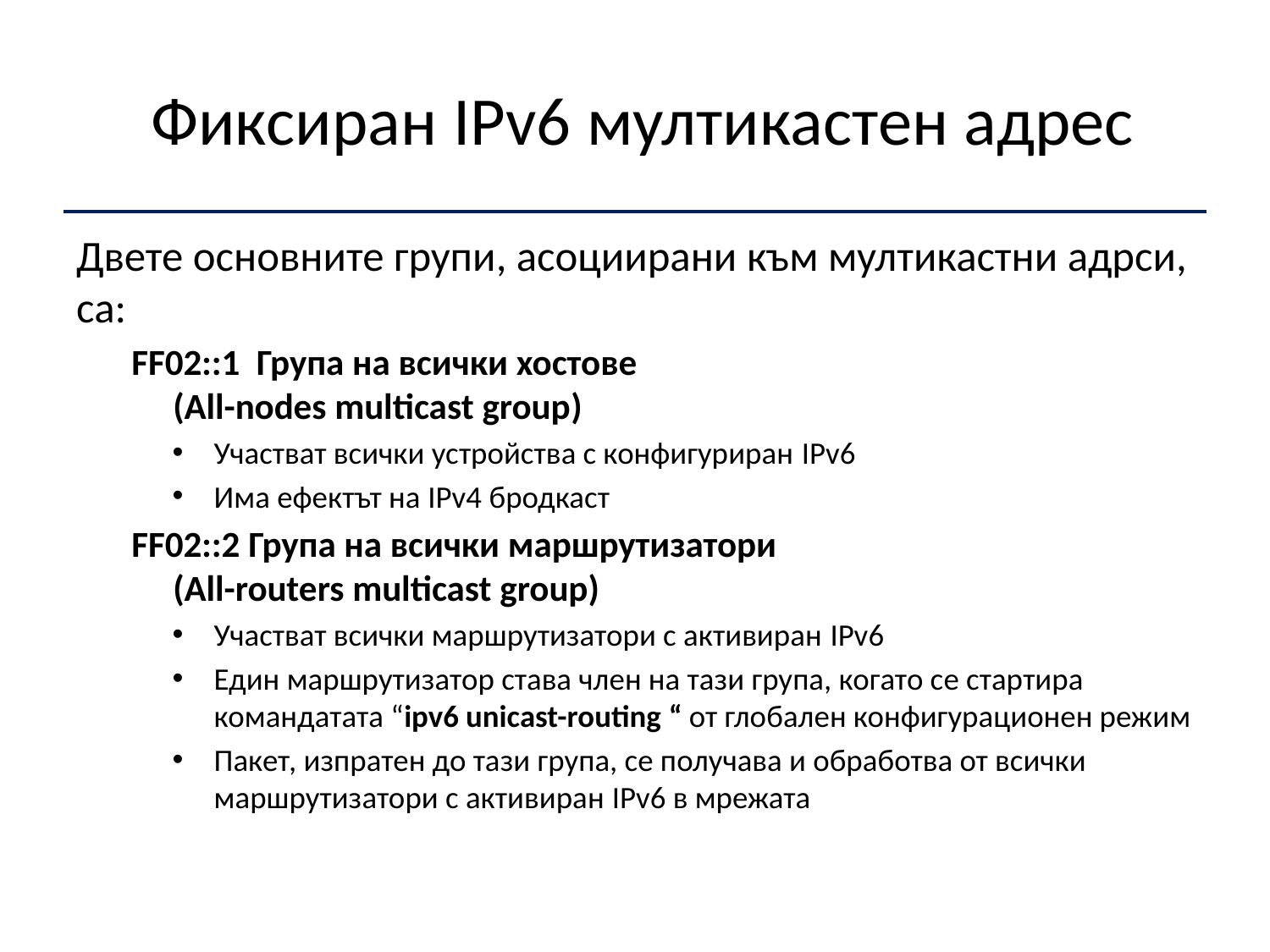

# Фиксиран IPv6 мултикастен адрес
Двете основните групи, асоциирани към мултикастни адрси, са:
FF02::1  Група на всички хостове
(All-nodes multicast group)
Участват всички устройства с конфигуриран IPv6
Има ефектът на IPv4 бродкаст
FF02::2 Група на всички маршрутизатори
(All-routers multicast group)
Участват всички маршрутизатори с активиран IPv6
Един маршрутизатор става член на тази група, когато се стартира командатата “ipv6 unicast-routing “ от глобален конфигурационен режим
Пакет, изпратен до тази група, се получава и обработва от всички маршрутизатори с активиран IPv6 в мрежата